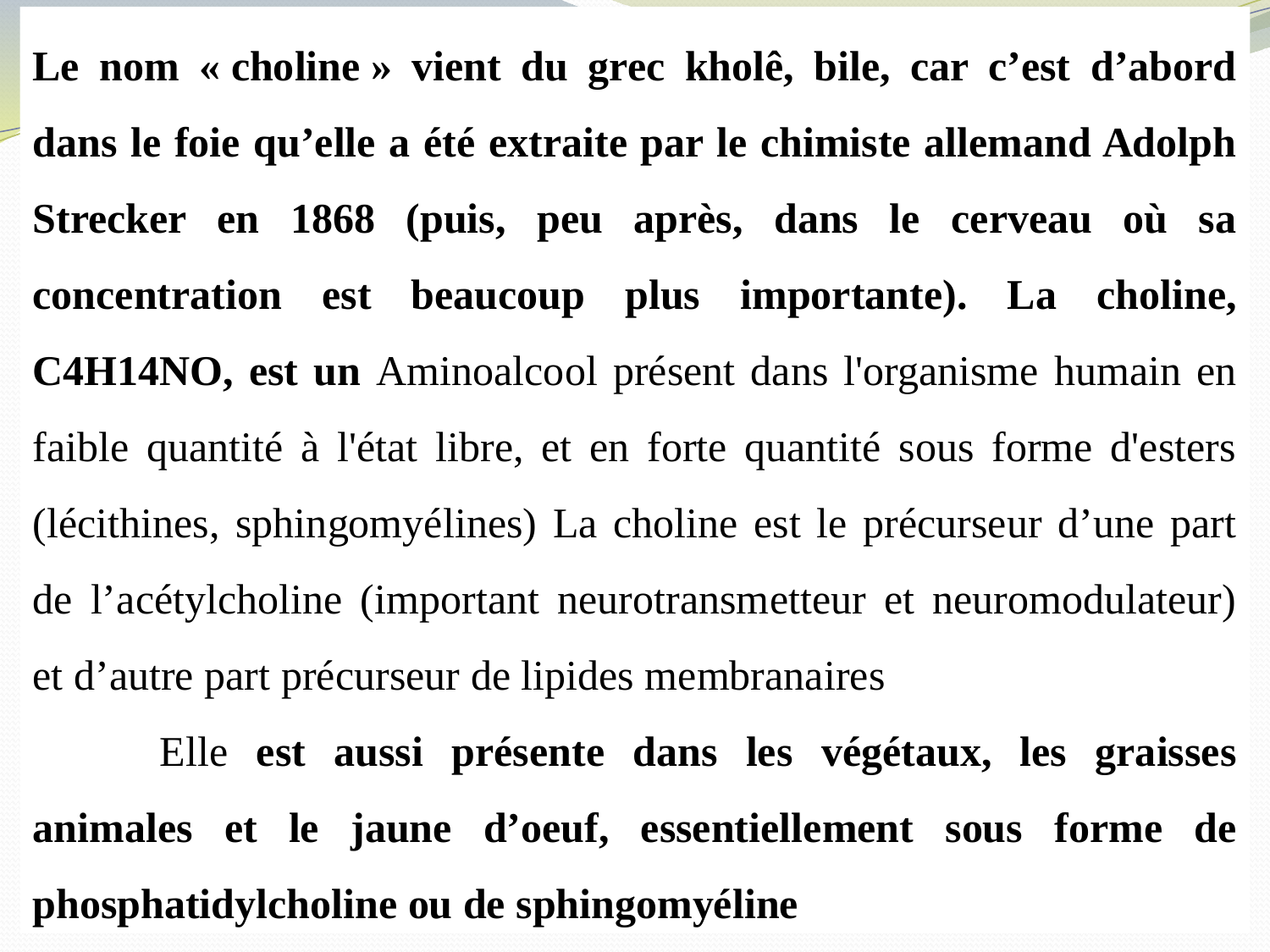

Le nom « choline » vient du grec kholê, bile, car c’est d’abord dans le foie qu’elle a été extraite par le chimiste allemand Adolph Strecker en 1868 (puis, peu après, dans le cerveau où sa concentration est beaucoup plus importante). La choline, C4H14NO, est un Aminoalcool présent dans l'organisme humain en faible quantité à l'état libre, et en forte quantité sous forme d'esters (lécithines, sphingomyélines) La choline est le précurseur d’une part de l’acétylcholine (important neurotransmetteur et neuromodulateur) et d’autre part précurseur de lipides membranaires
	Elle est aussi présente dans les végétaux, les graisses animales et le jaune d’oeuf, essentiellement sous forme de phosphatidylcholine ou de sphingomyéline